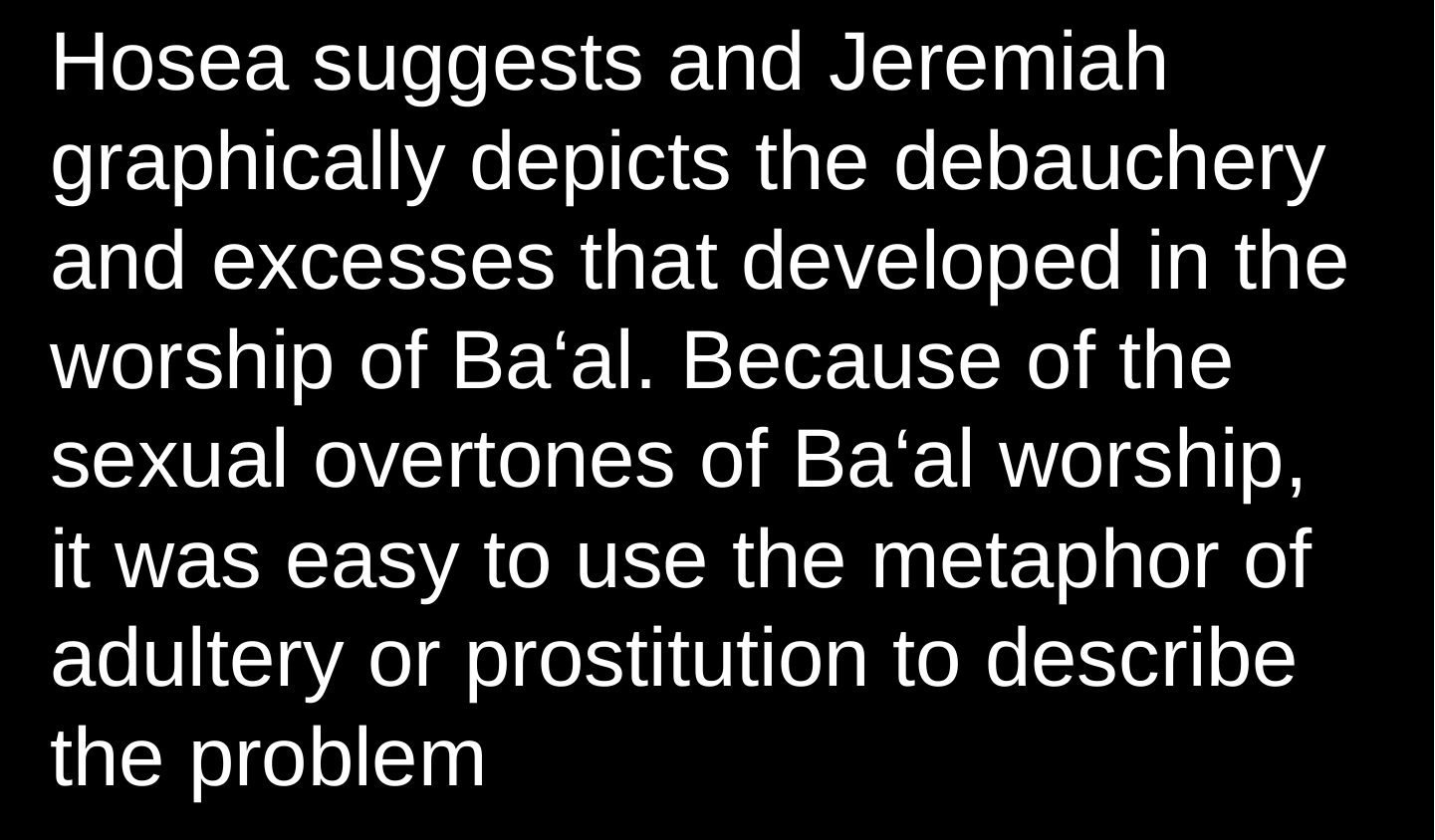

Hosea suggests and Jeremiah graphically depicts the debauchery and excesses that developed in the worship of Ba‘al. Because of the sexual overtones of Ba‘al worship, it was easy to use the metaphor of adultery or prostitution to describe the problem